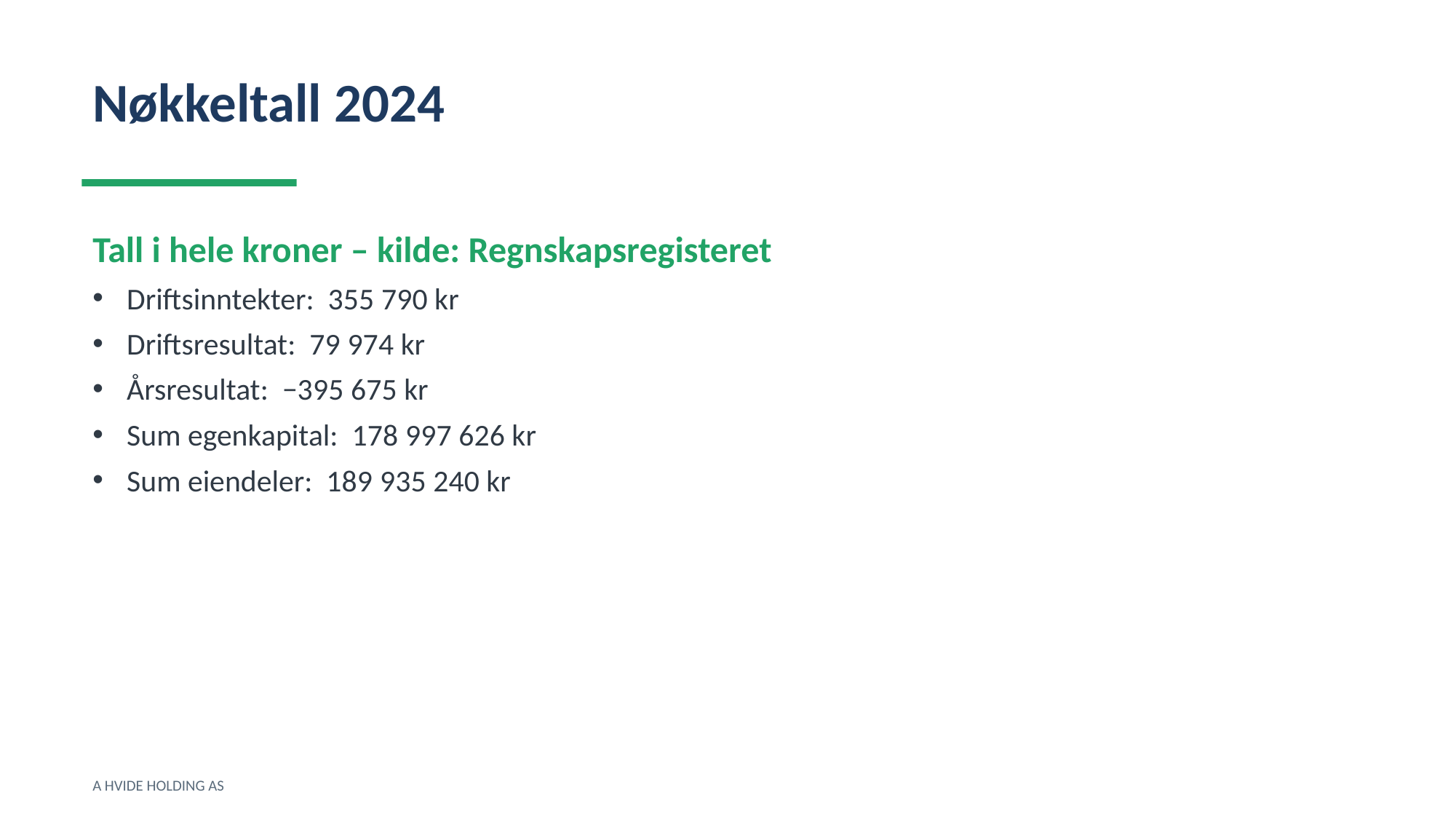

Nøkkeltall 2024

Tall i hele kroner – kilde: Regnskapsregisteret
Driftsinntekter:  355 790 kr
Driftsresultat:  79 974 kr
Årsresultat:  −395 675 kr
Sum egenkapital:  178 997 626 kr
Sum eiendeler:  189 935 240 kr
A HVIDE HOLDING AS